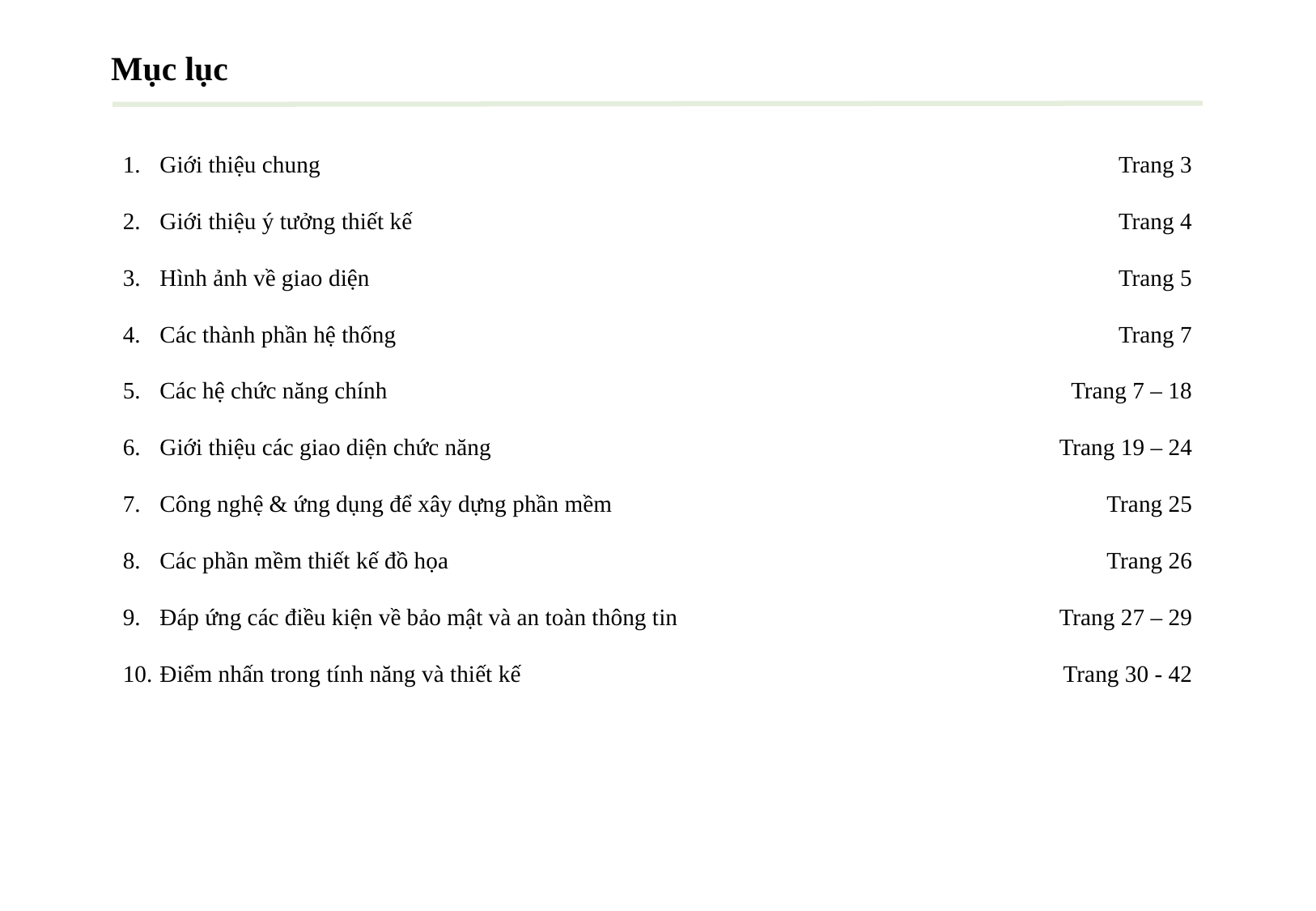

# Mục lục
Giới thiệu chung
Giới thiệu ý tưởng thiết kế
Hình ảnh về giao diện
Các thành phần hệ thống
Các hệ chức năng chính
Giới thiệu các giao diện chức năng
Công nghệ & ứng dụng để xây dựng phần mềm
Các phần mềm thiết kế đồ họa
Đáp ứng các điều kiện về bảo mật và an toàn thông tin
Điểm nhấn trong tính năng và thiết kế

Trang 3
Trang 4
Trang 5
Trang 7
Trang 7 – 18
Trang 19 – 24
Trang 25
Trang 26
Trang 27 – 29
Trang 30 - 42